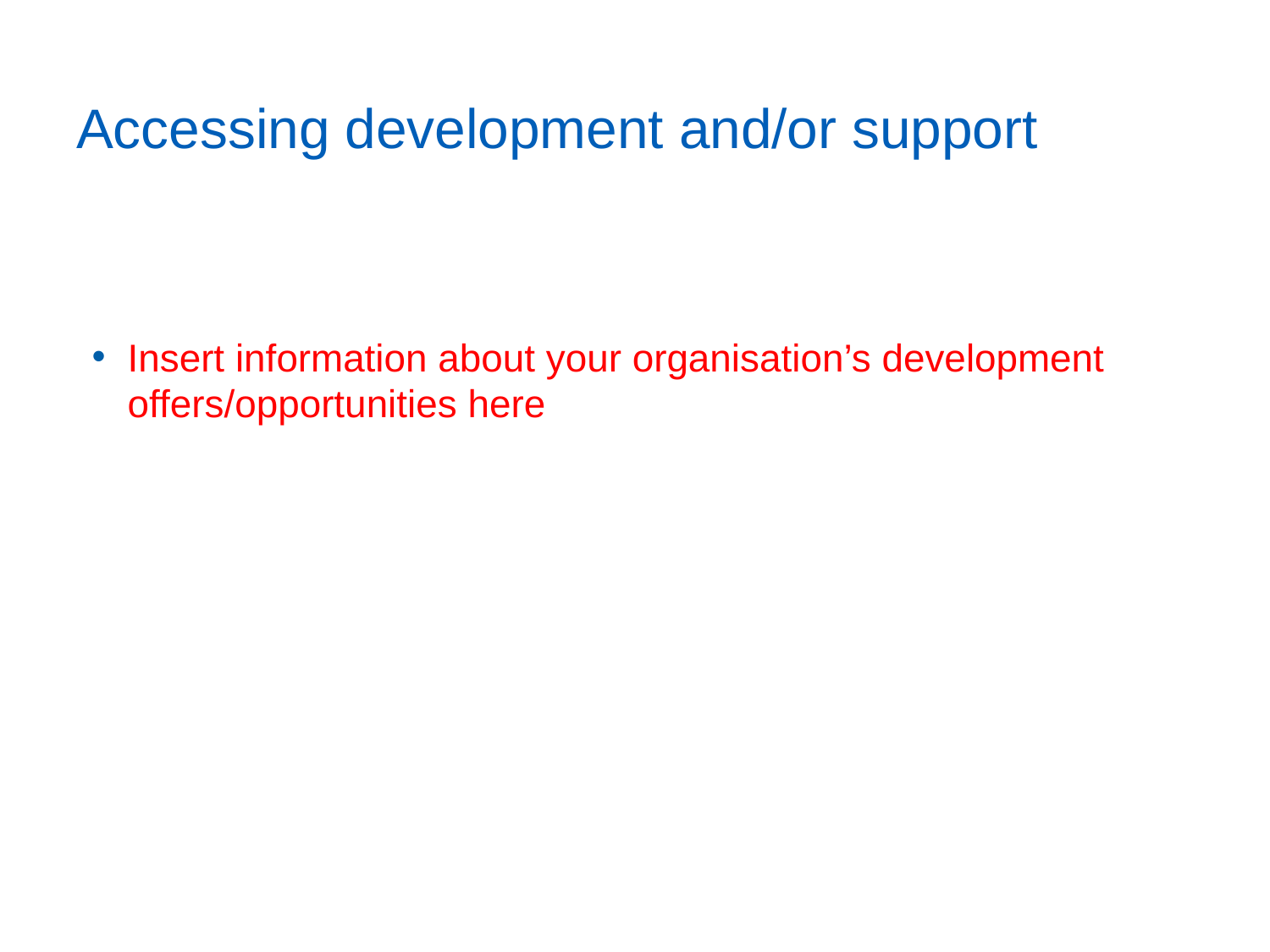

# Accessing development and/or support

Insert information about your organisation’s development offers/opportunities here